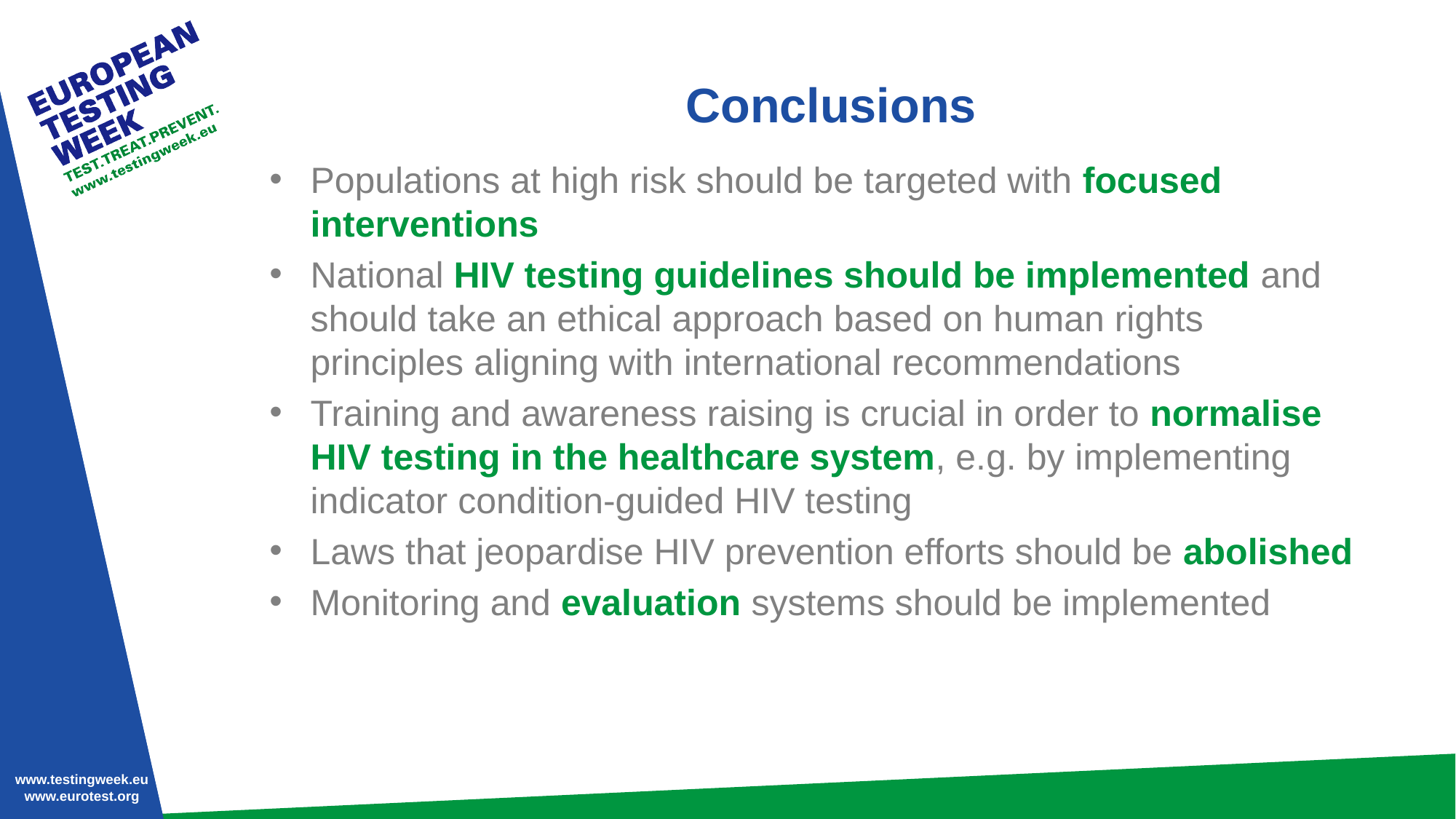

# Conclusions
Populations at high risk should be targeted with focused interventions
National HIV testing guidelines should be implemented and should take an ethical approach based on human rights principles aligning with international recommendations
Training and awareness raising is crucial in order to normalise HIV testing in the healthcare system, e.g. by implementing indicator condition-guided HIV testing
Laws that jeopardise HIV prevention efforts should be abolished
Monitoring and evaluation systems should be implemented